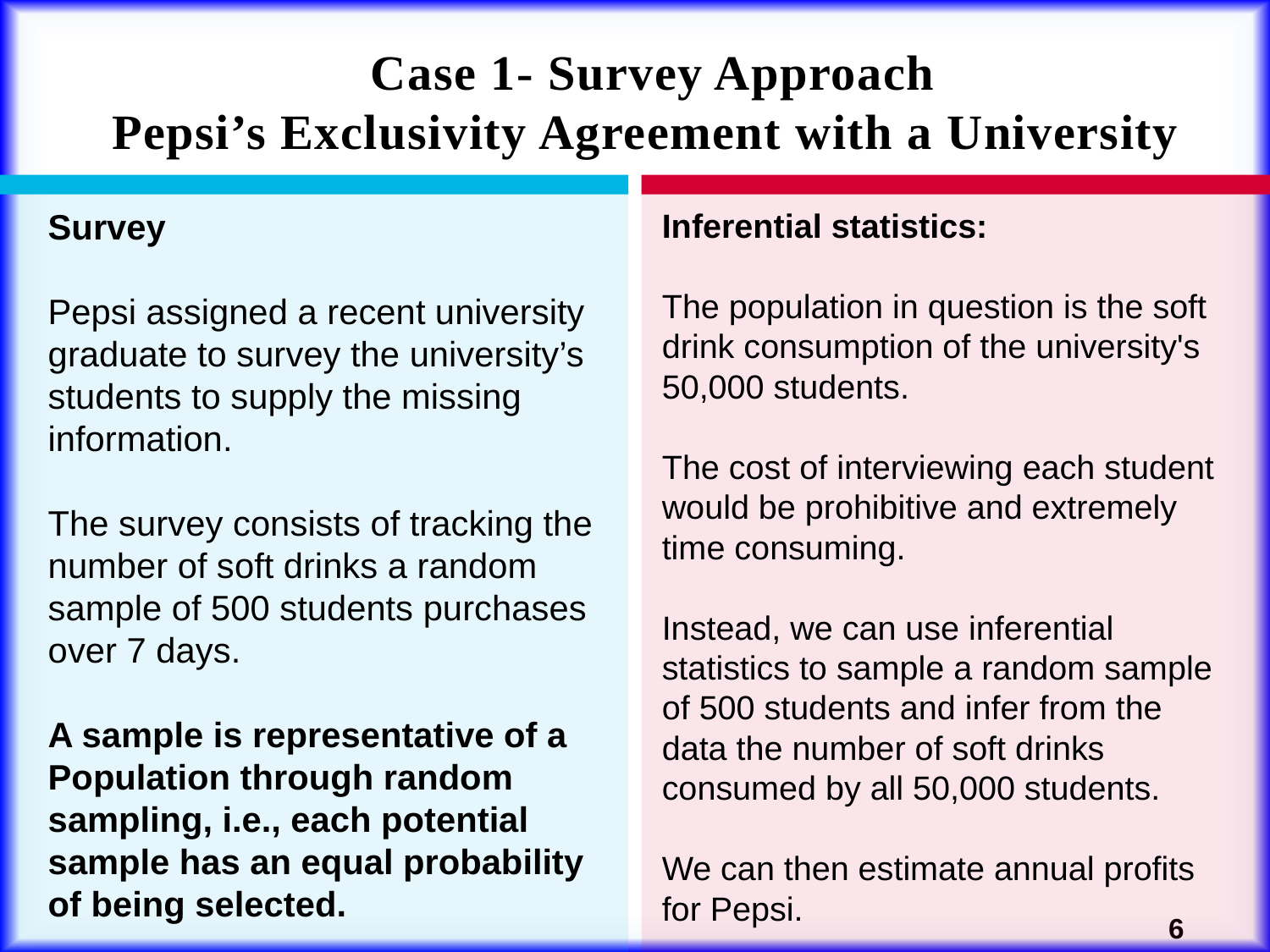

Case 1- Survey Approach
Pepsi’s Exclusivity Agreement with a University
Survey

Pepsi assigned a recent university graduate to survey the university’s students to supply the missing information.

The survey consists of tracking the number of soft drinks a random sample of 500 students purchases over 7 days.

A sample is representative of a  Population through random sampling, i.e., each potential sample has an equal probability of being selected.

Inferential statistics:

The population in question is the soft drink consumption of the university's 50,000 students.

The cost of interviewing each student would be prohibitive and extremely time consuming.

Instead, we can use inferential statistics to sample a random sample of 500 students and infer from the data the number of soft drinks consumed by all 50,000 students.

We can then estimate annual profits for Pepsi.